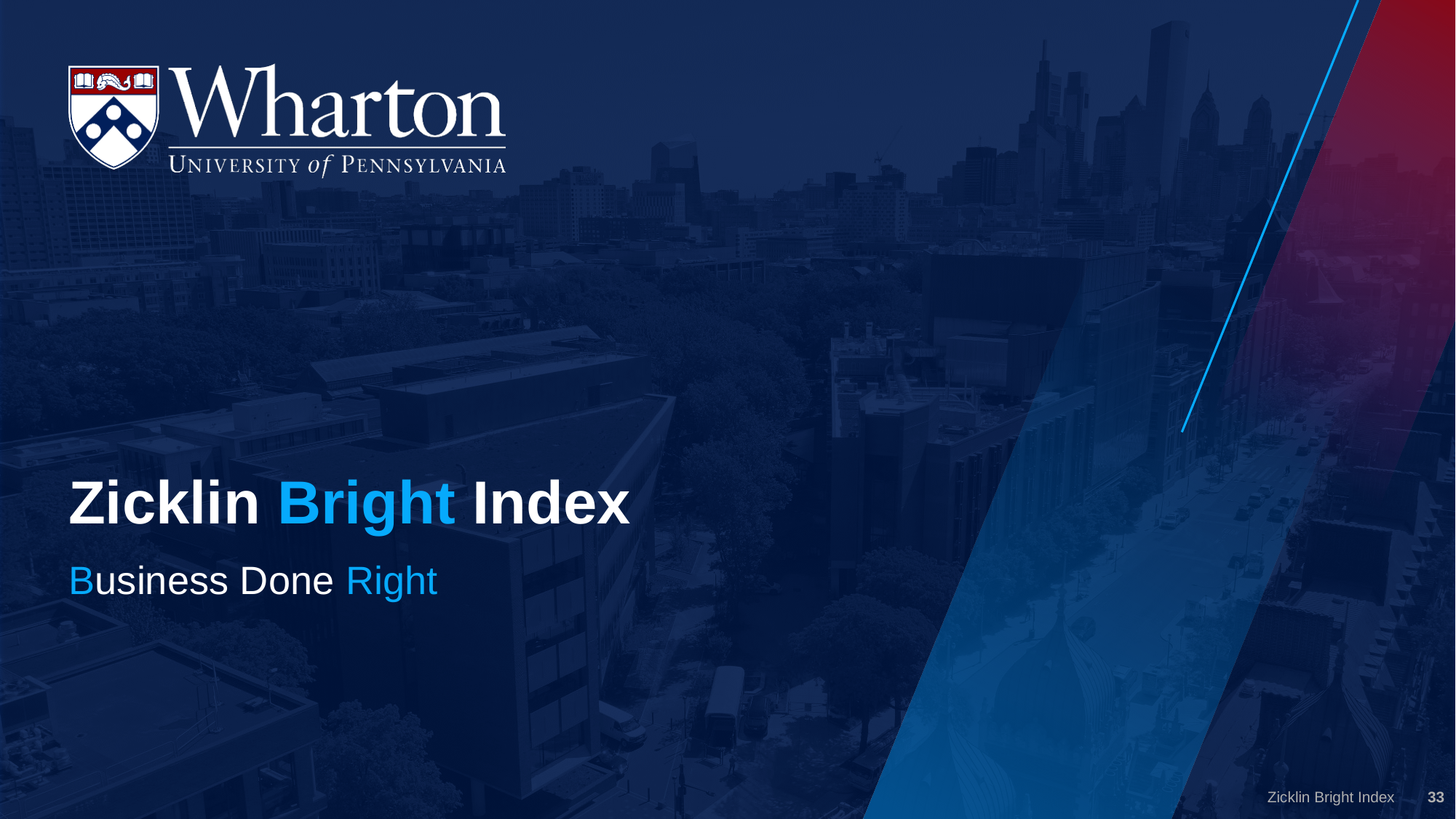

# Zicklin Bright Index
Business Done Right
Zicklin Bright Index
33